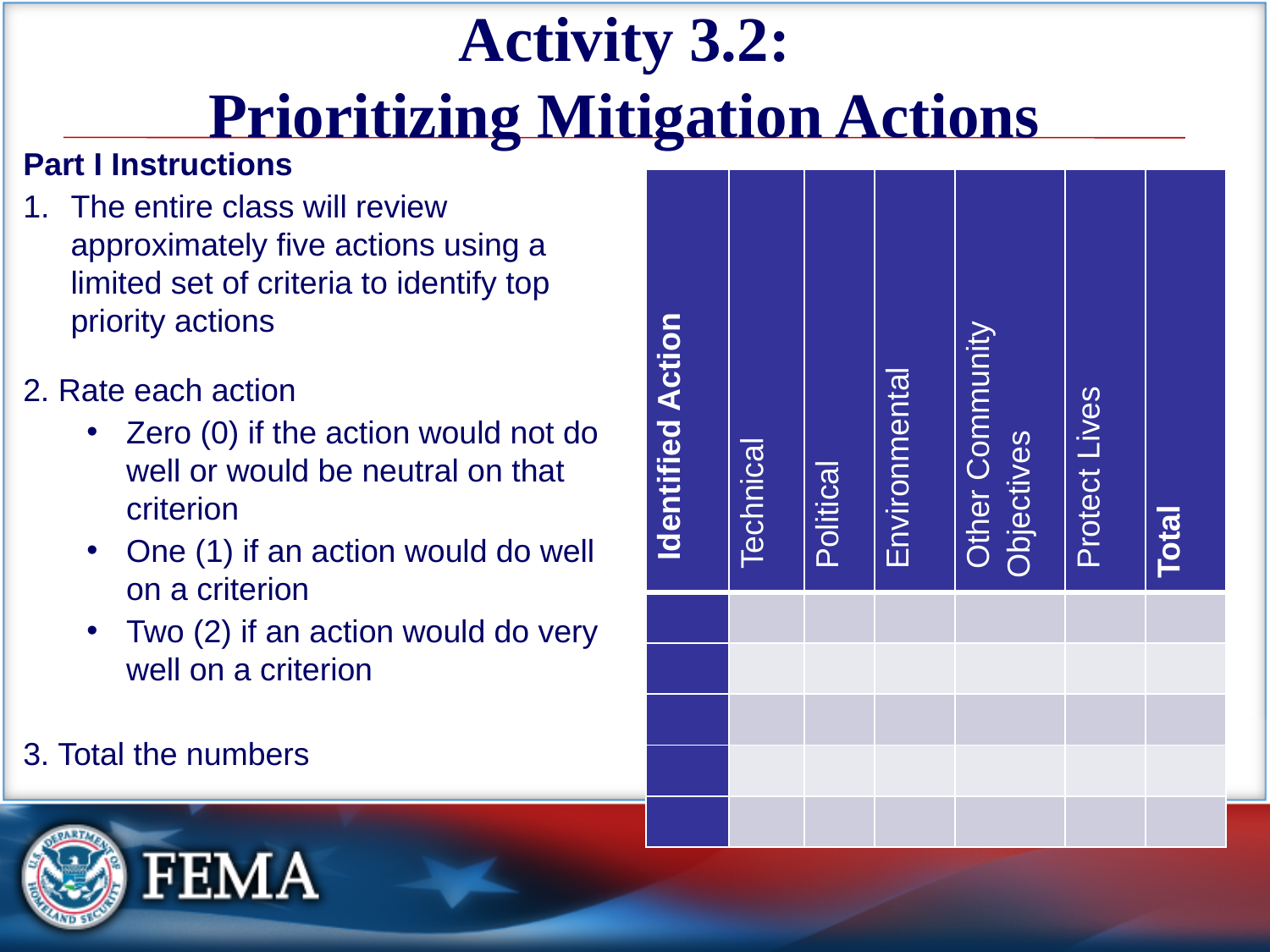

# Activity 3.2: Prioritizing Mitigation Actions
Part I Instructions
The entire class will review    approximately five actions using a limited set of criteria to identify top priority actions

2. Rate each action
Zero (0) if the action would not do well or would be neutral on that criterion
One (1) if an action would do well on a criterion
Two (2) if an action would do very well on a criterion

3. Total the numbers

| Identified Action | Technical | Political | Environmental | Other Community Objectives | Protect Lives | Total |
| --- | --- | --- | --- | --- | --- | --- |
|  |  |  |  |  |  |  |
|  |  |  |  |  |  |  |
|  |  |  |  |  |  |  |
|  |  |  |  |  |  |  |
|  |  |  |  |  |  |  |